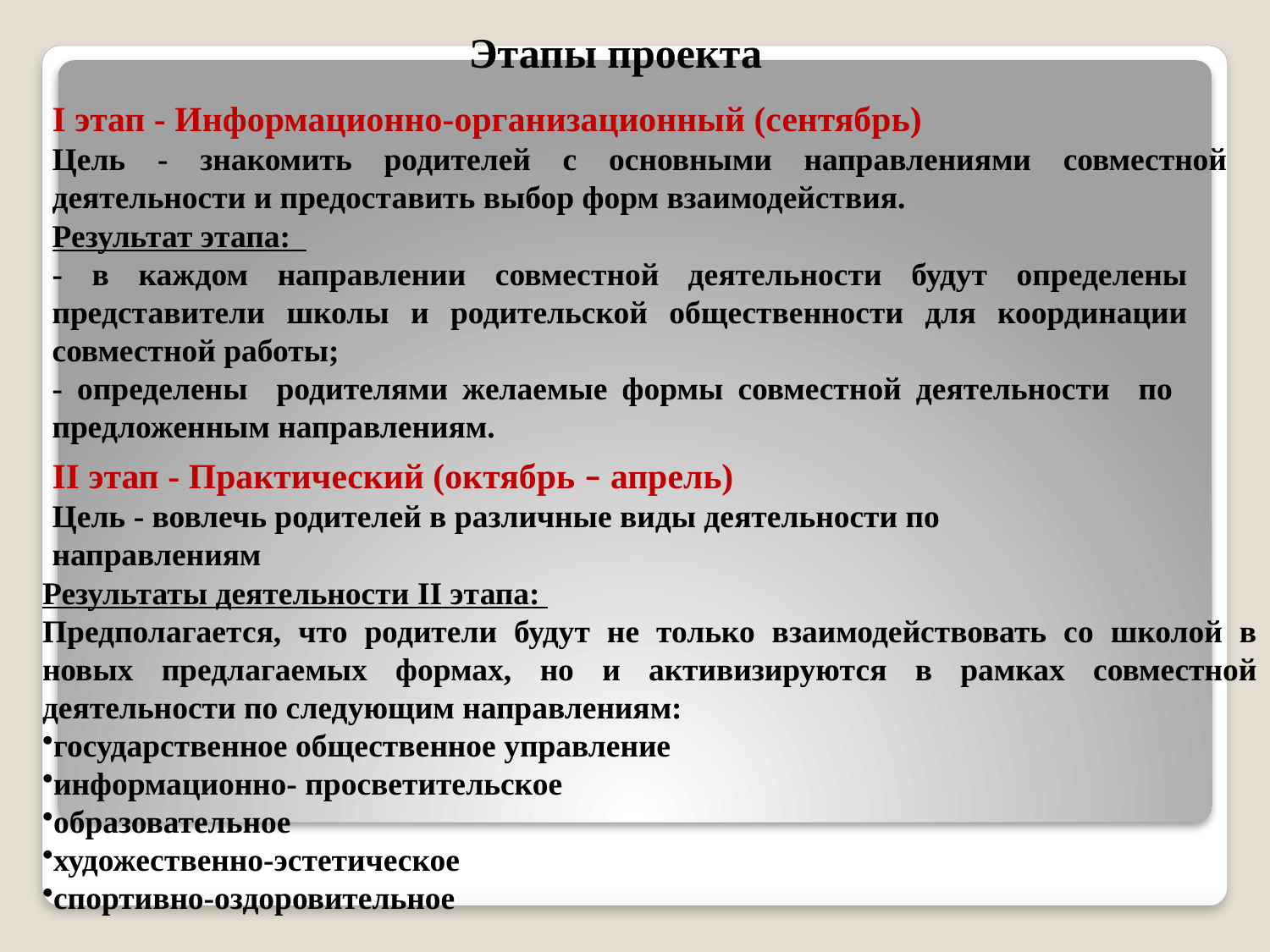

Этапы проекта
I этап - Информационно-организационный (сентябрь)
Цель - знакомить родителей с основными направлениями совместной деятельности и предоставить выбор форм взаимодействия.
Результат этапа:
- в каждом направлении совместной деятельности будут определены представители школы и родительской общественности для координации совместной работы;
- определены  родителями желаемые формы совместной деятельности  по  предложенным направлениям.
II этап - Практический (октябрь – апрель)
Цель - вовлечь родителей в различные виды деятельности по направлениям
Результаты деятельности II этапа:
Предполагается, что родители будут не только взаимодействовать со школой в новых предлагаемых формах, но и активизируются в рамках совместной деятельности по следующим направлениям:
государственное общественное управление
информационно- просветительское
образовательное
художественно-эстетическое
спортивно-оздоровительное